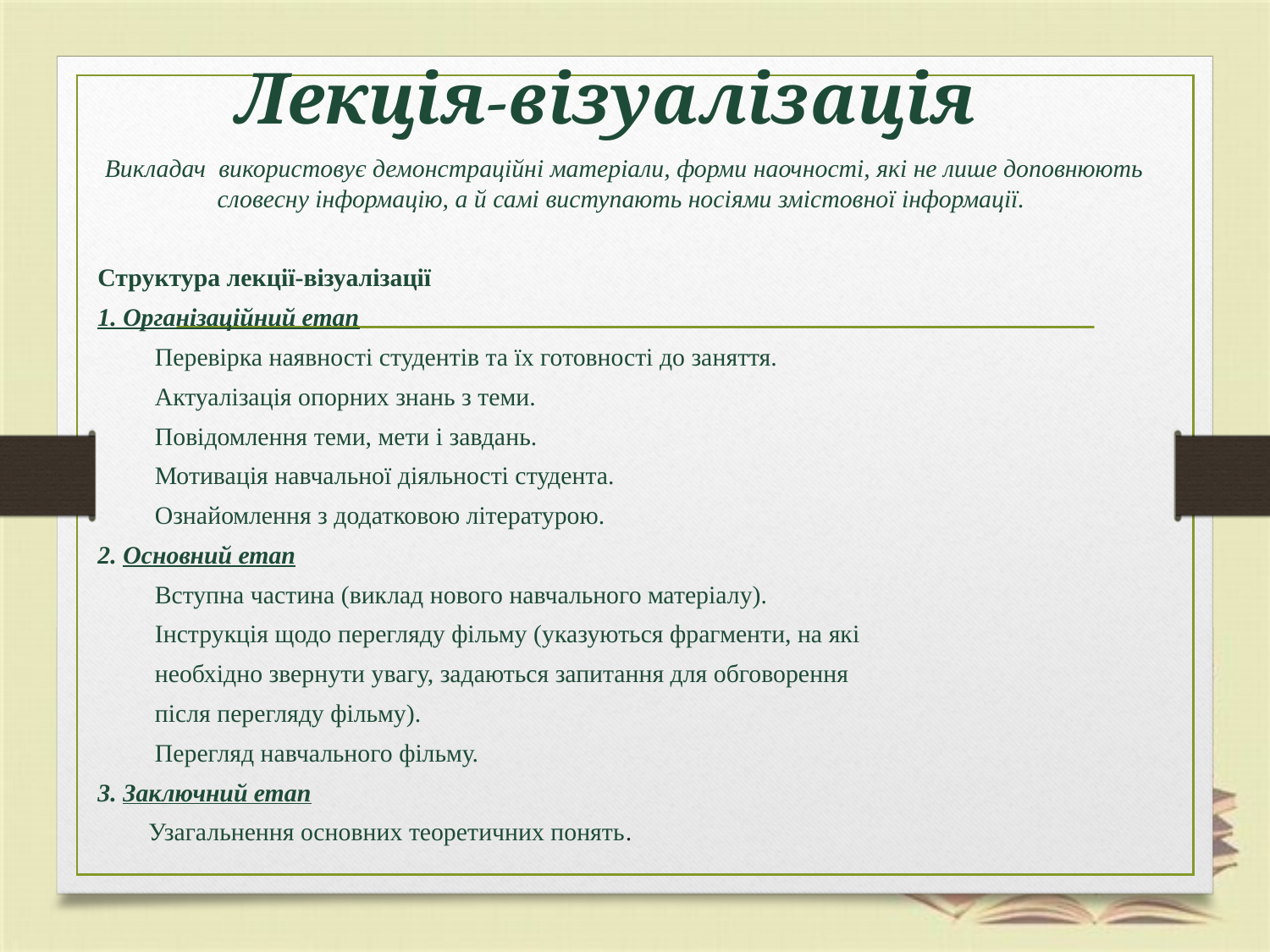

# Лекція-візуалізація
Викладач  використовує демонстраційні матеріали, форми наочності, які не лише доповнюють словесну інформацію, а й самі виступають носіями змістовної інформації.

Структура лекції-візуалізації
1. Організаційний етап
         Перевірка наявності студентів та їх готовності до заняття.
         Актуалізація опорних знань з теми.
         Повідомлення теми, мети і завдань.
         Мотивація навчальної діяльності студента.
         Ознайомлення з додатковою літературою.
2. Основний етап
         Вступна частина (виклад нового навчального матеріалу).
         Інструкція щодо перегляду фільму (указуються фрагменти, на які
         необхідно звернути увагу, задаються запитання для обговорення
         після перегляду фільму).
         Перегляд навчального фільму.
3. Заключний етап
        Узагальнення основних теоретичних понять.